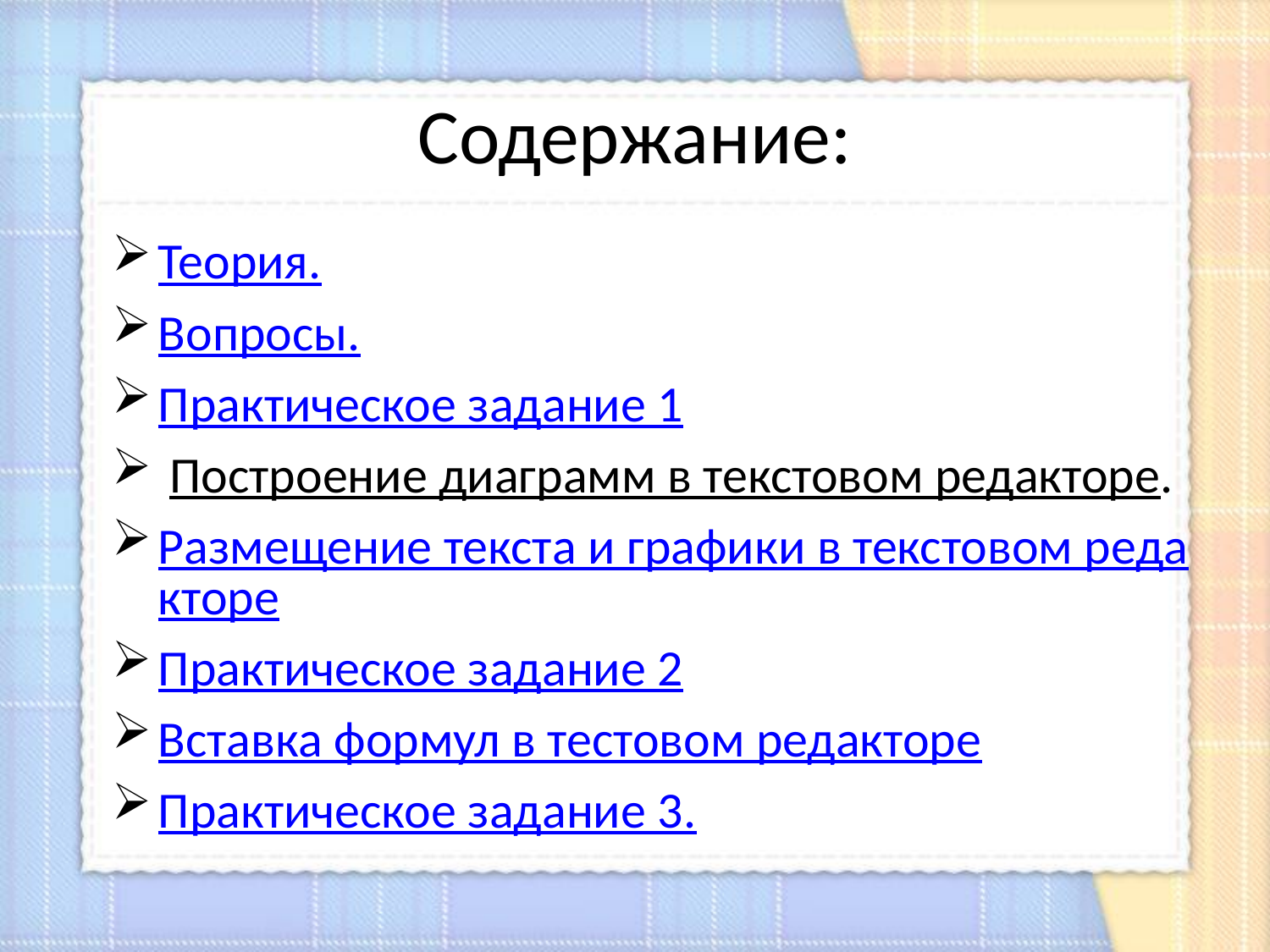

# Содержание:
Теория.
Вопросы.
Практическое задание 1
 Построение диаграмм в текстовом редакторе.
Размещение текста и графики в текстовом редакторе
Практическое задание 2
Вставка формул в тестовом редакторе
Практическое задание 3.